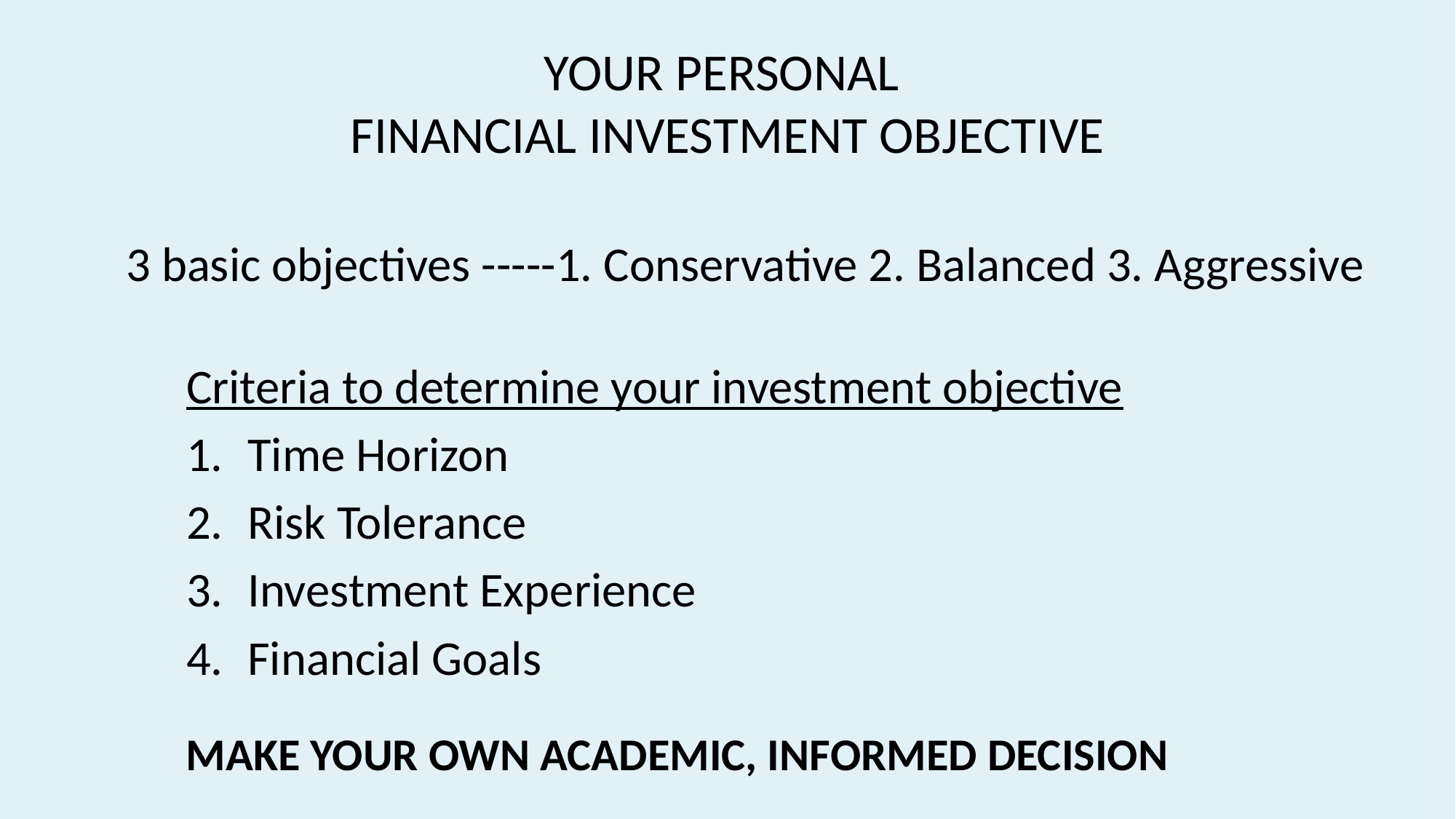

# YOUR PERSONAL FINANCIAL INVESTMENT OBJECTIVE
3 basic objectives -----1. Conservative 2. Balanced 3. Aggressive
Criteria to determine your investment objective
Time Horizon
Risk Tolerance
Investment Experience
Financial Goals
MAKE YOUR OWN ACADEMIC, INFORMED DECISION